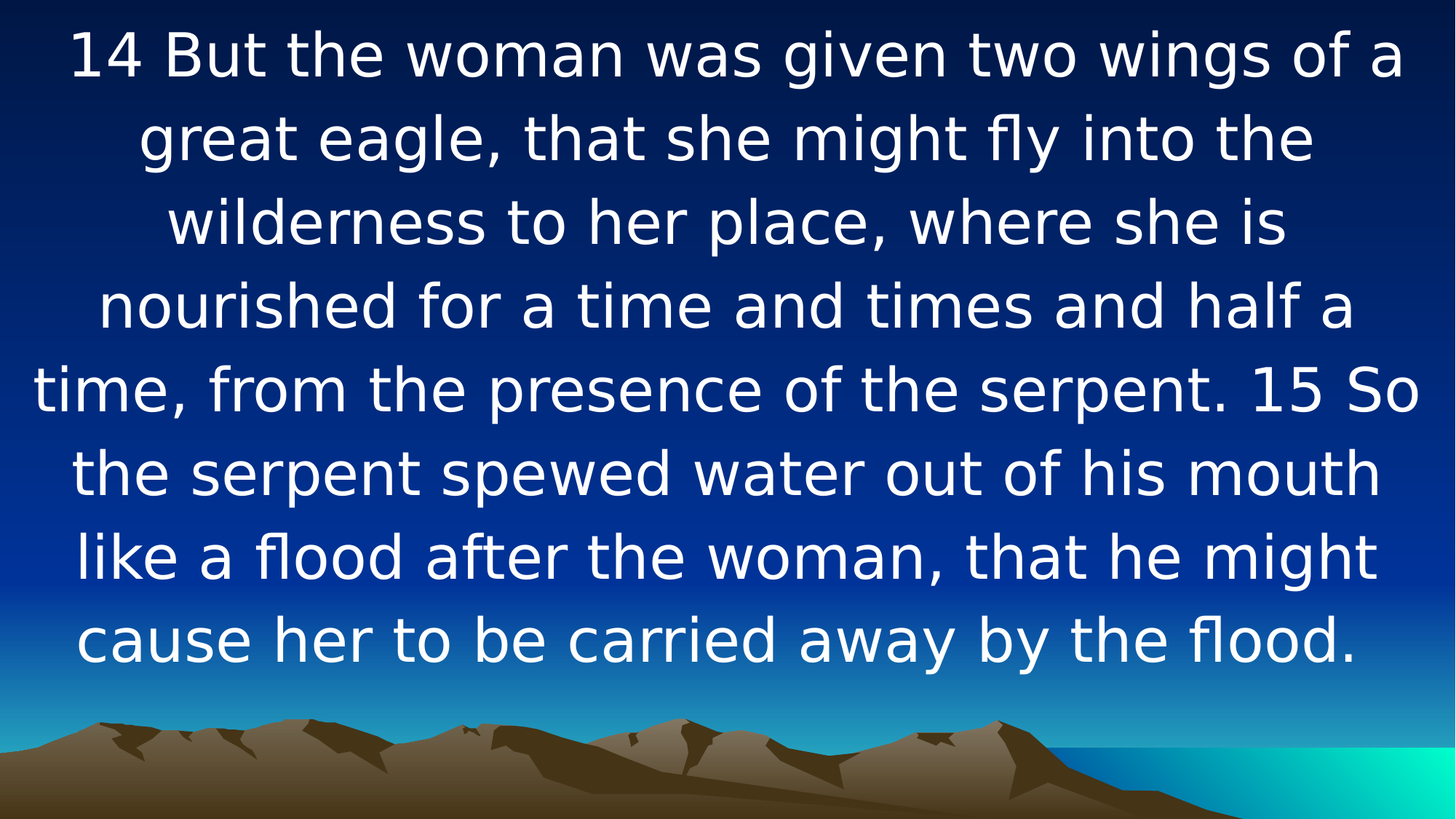

14 But the woman was given two wings of a great eagle, that she might fly into the wilderness to her place, where she is nourished for a time and times and half a time, from the presence of the serpent. 15 So the serpent spewed water out of his mouth like a flood after the woman, that he might cause her to be carried away by the flood.